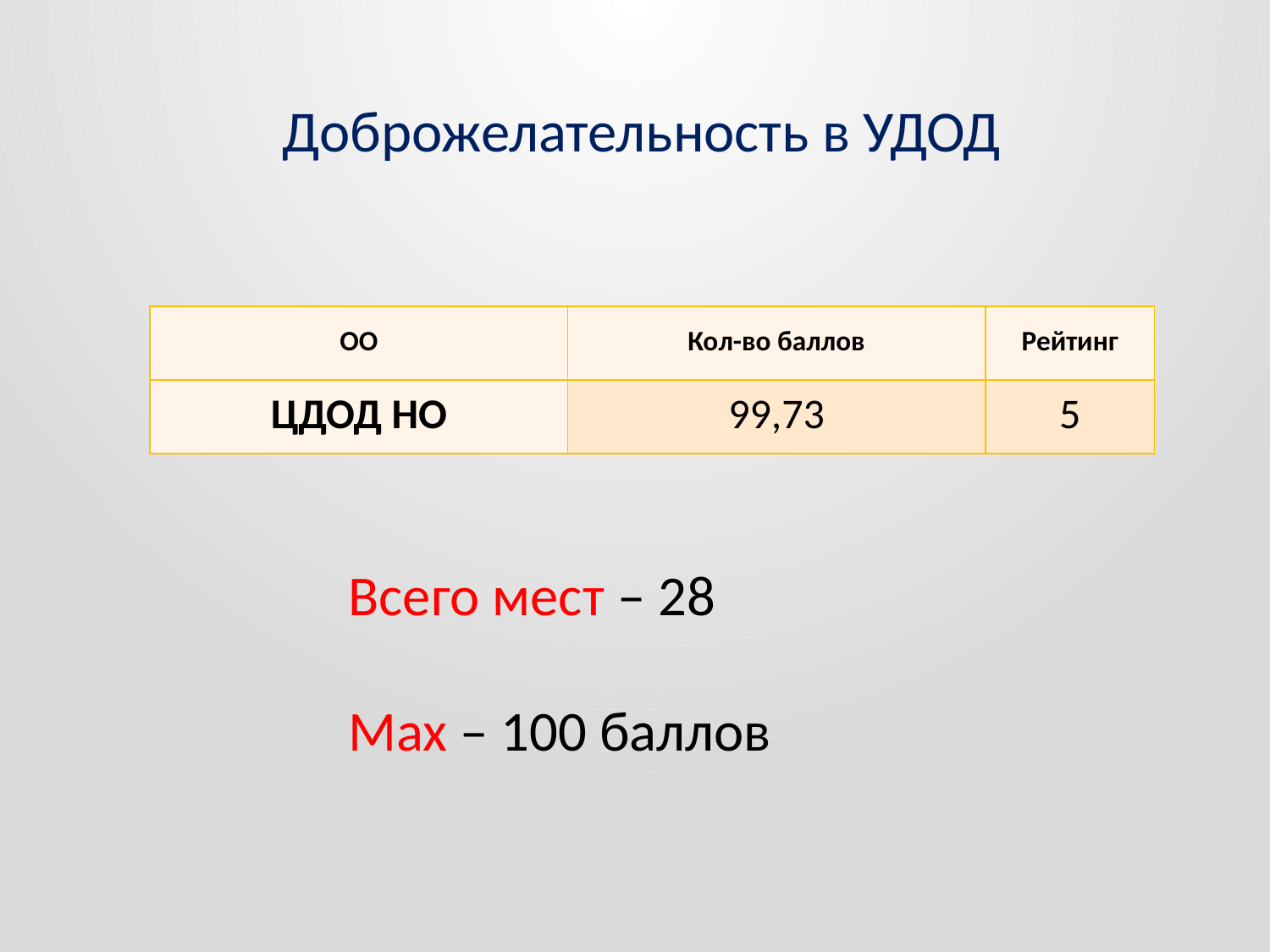

# Доброжелательность в УДОД
| ОО | Кол-во баллов | Рейтинг |
| --- | --- | --- |
| ЦДОД НО | 99,73 | 5 |
Всего мест – 28

Max – 100 баллов